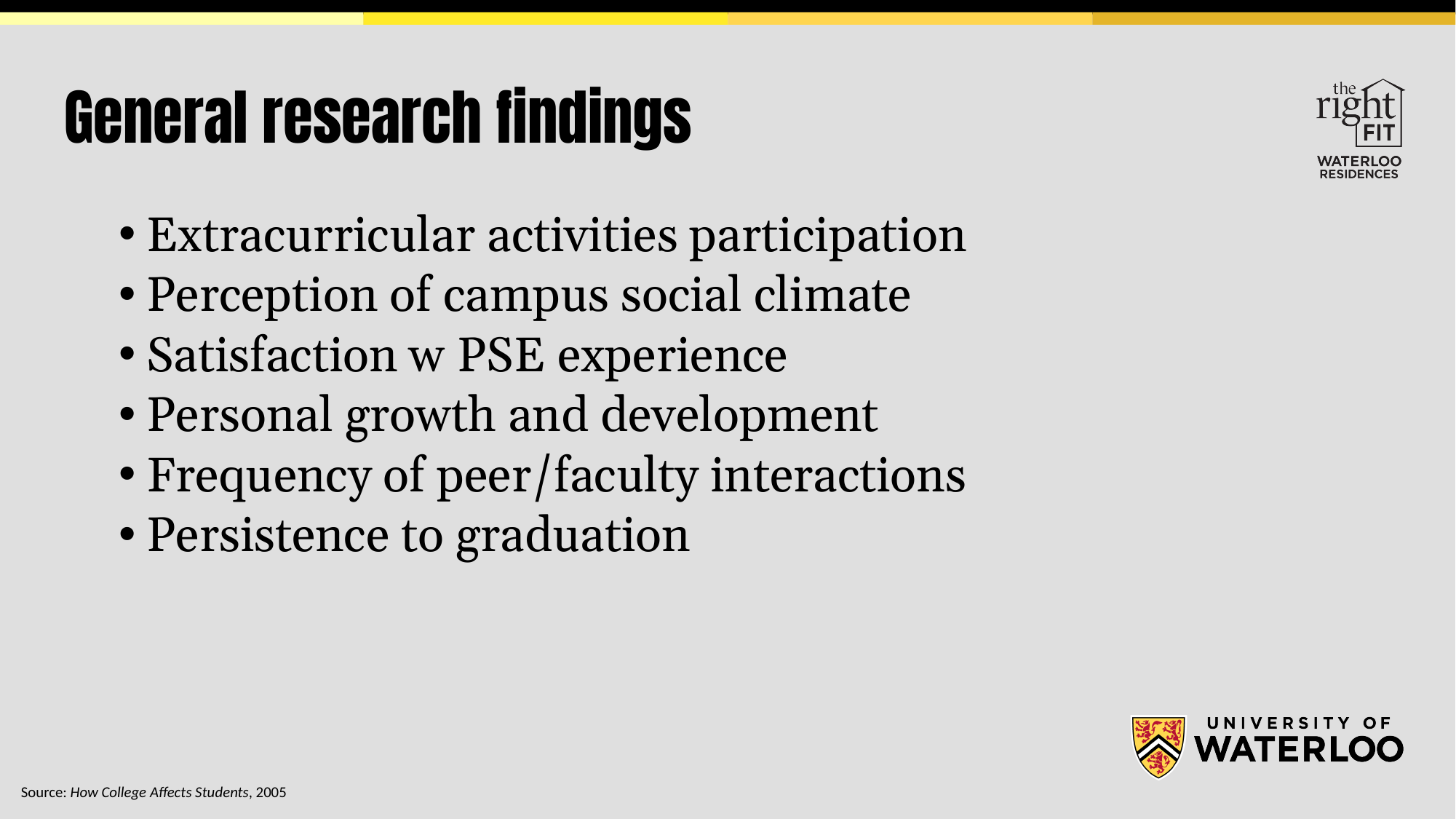

# General research findings
Extracurricular activities participation
Perception of campus social climate
Satisfaction w PSE experience
Personal growth and development
Frequency of peer/faculty interactions
Persistence to graduation

Source: How College Affects Students, 2005